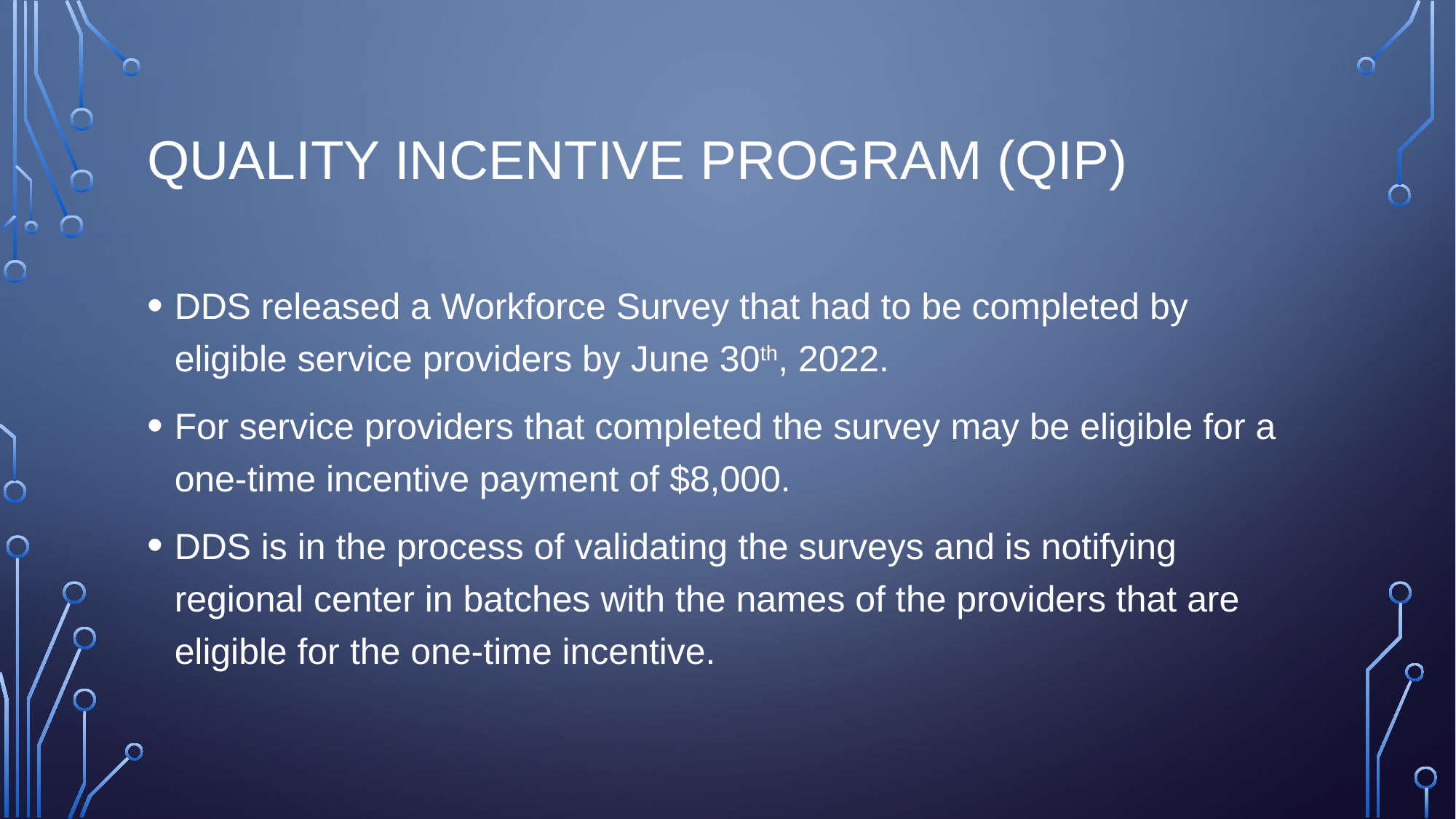

# Quality Incentive Program (QIP)
DDS released a Workforce Survey that had to be completed by eligible service providers by June 30th, 2022.
For service providers that completed the survey may be eligible for a one-time incentive payment of $8,000.
DDS is in the process of validating the surveys and is notifying regional center in batches with the names of the providers that are eligible for the one-time incentive.